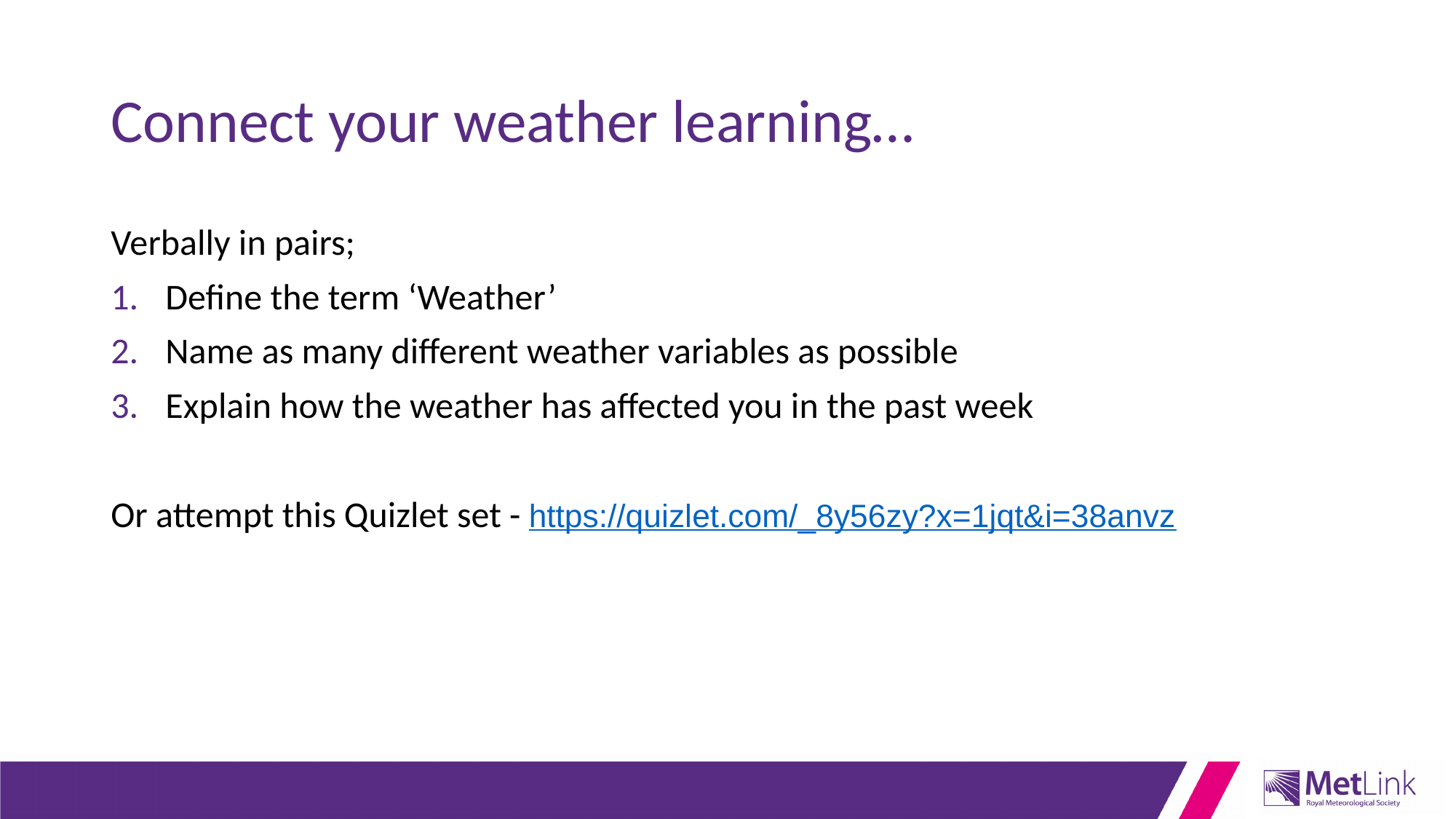

# Connect your weather learning…
Verbally in pairs;
Define the term ‘Weather’
Name as many different weather variables as possible
Explain how the weather has affected you in the past week

Or attempt this Quizlet set - https://quizlet.com/_8y56zy?x=1jqt&i=38anvz